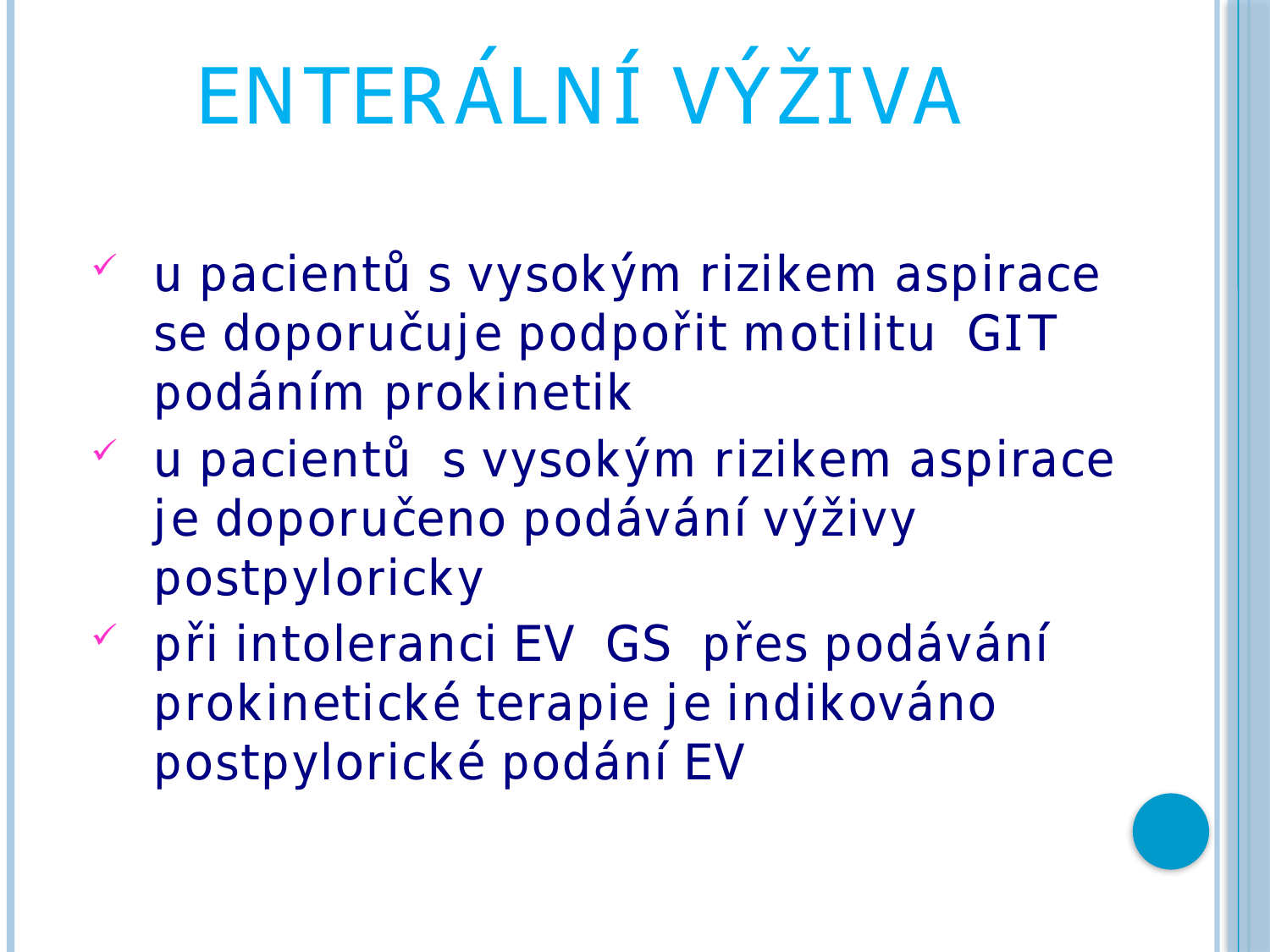

# ENTERÁLNÍ VÝŽIVA
u pacientů s vysokým rizikem aspirace se doporučuje podpořit motilitu  GIT  podáním prokinetik
u pacientů  s vysokým rizikem aspirace je doporučeno podávání výživy postpyloricky
při intoleranci EV  GS  přes podávání prokinetické terapie je indikováno postpylorické podání EV